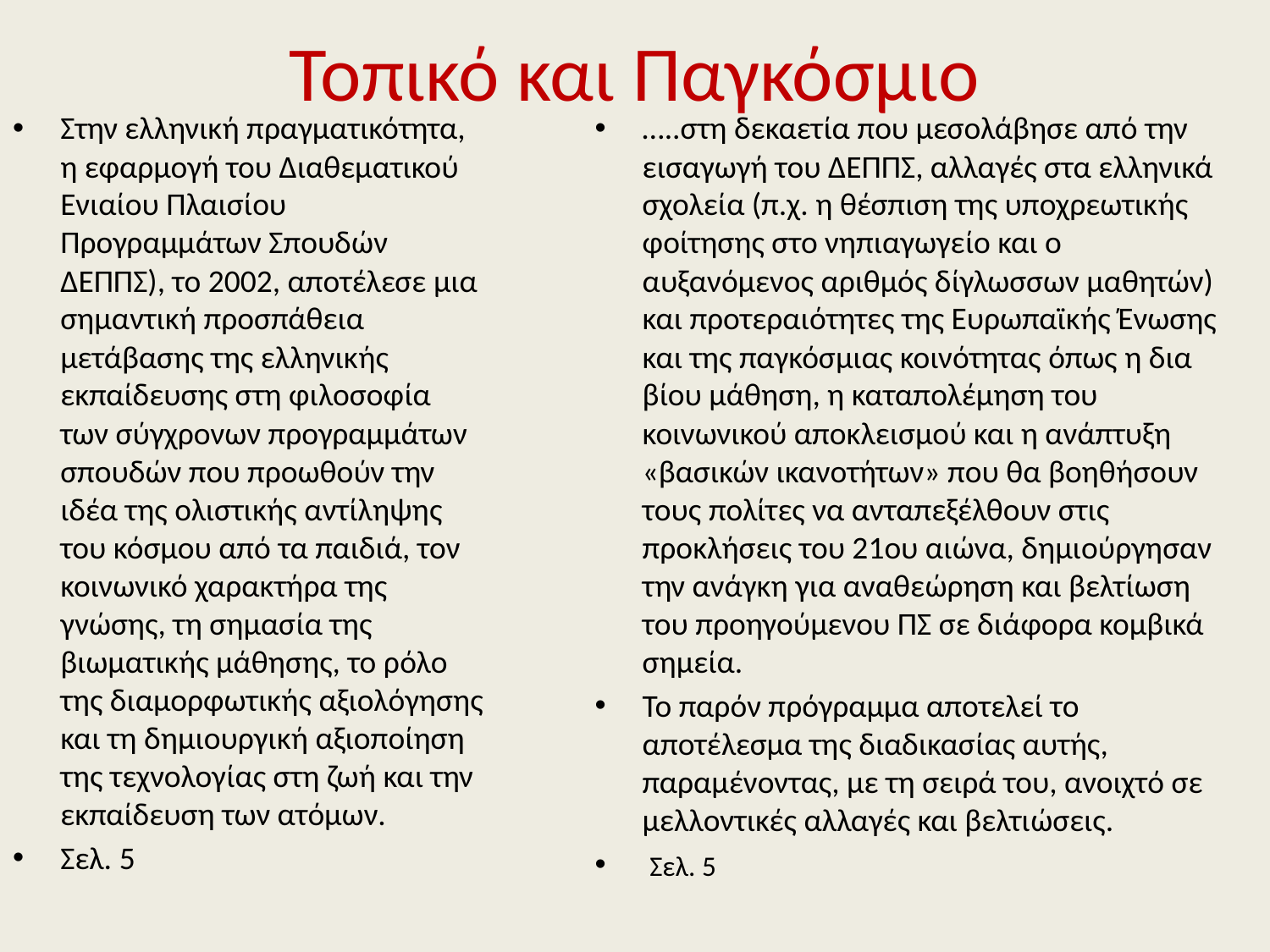

# Τοπικό και Παγκόσμιο
…..στη δεκαετία που μεσολάβησε από την εισαγωγή του ΔΕΠΠΣ, αλλαγές στα ελληνικά σχολεία (π.χ. η θέσπιση της υποχρεωτικής φοίτησης στο νηπιαγωγείο και ο αυξανόμενος αριθμός δίγλωσσων μαθητών) και προτεραιότητες της Ευρωπαϊκής Ένωσης και της παγκόσμιας κοινότητας όπως η δια βίου μάθηση, η καταπολέμηση του κοινωνικού αποκλεισμού και η ανάπτυξη «βασικών ικανοτήτων» που θα βοηθήσουν τους πολίτες να ανταπεξέλθουν στις προκλήσεις του 21ου αιώνα, δημιούργησαν την ανάγκη για αναθεώρηση και βελτίωση του προηγούμενου ΠΣ σε διάφορα κομβικά σημεία.
Το παρόν πρόγραμμα αποτελεί το αποτέλεσμα της διαδικασίας αυτής, παραμένοντας, με τη σειρά του, ανοιχτό σε μελλοντικές αλλαγές και βελτιώσεις.
 Σελ. 5
Στην ελληνική πραγματικότητα, η εφαρμογή του Διαθεματικού Ενιαίου Πλαισίου Προγραμμάτων Σπουδών ΔΕΠΠΣ), το 2002, αποτέλεσε μια σημαντική προσπάθεια μετάβασης της ελληνικής εκπαίδευσης στη φιλοσοφία των σύγχρονων προγραμμάτων σπουδών που προωθούν την ιδέα της ολιστικής αντίληψης του κόσμου από τα παιδιά, τον κοινωνικό χαρακτήρα της γνώσης, τη σημασία της βιωματικής μάθησης, το ρόλο της διαμορφωτικής αξιολόγησης και τη δημιουργική αξιοποίηση της τεχνολογίας στη ζωή και την εκπαίδευση των ατόμων.
Σελ. 5